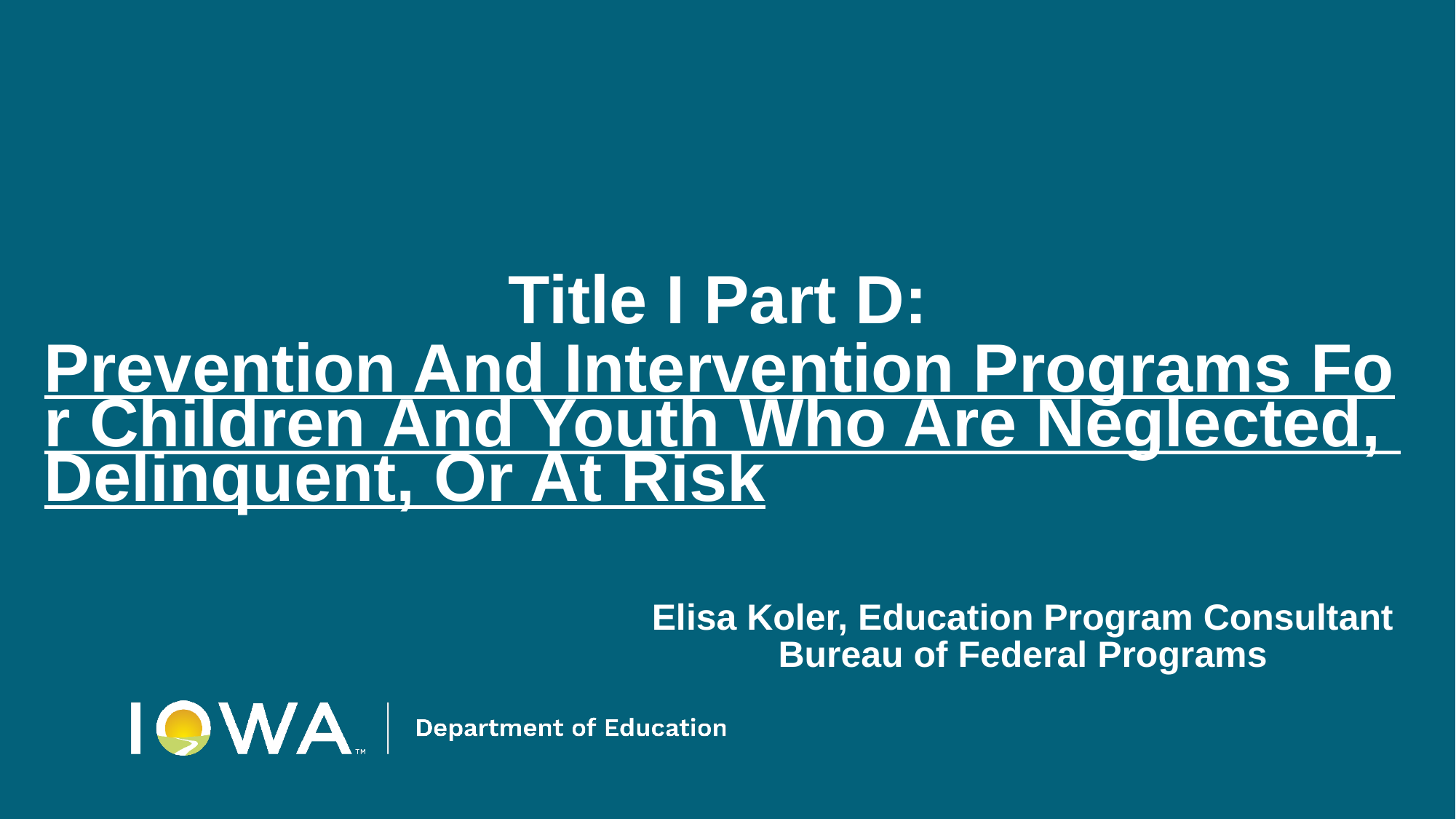

# Title I Part D: Prevention And Intervention Programs For Children And Youth Who Are Neglected, Delinquent, Or At Risk

Elisa Koler, Education Program Consultant
Bureau of Federal Programs